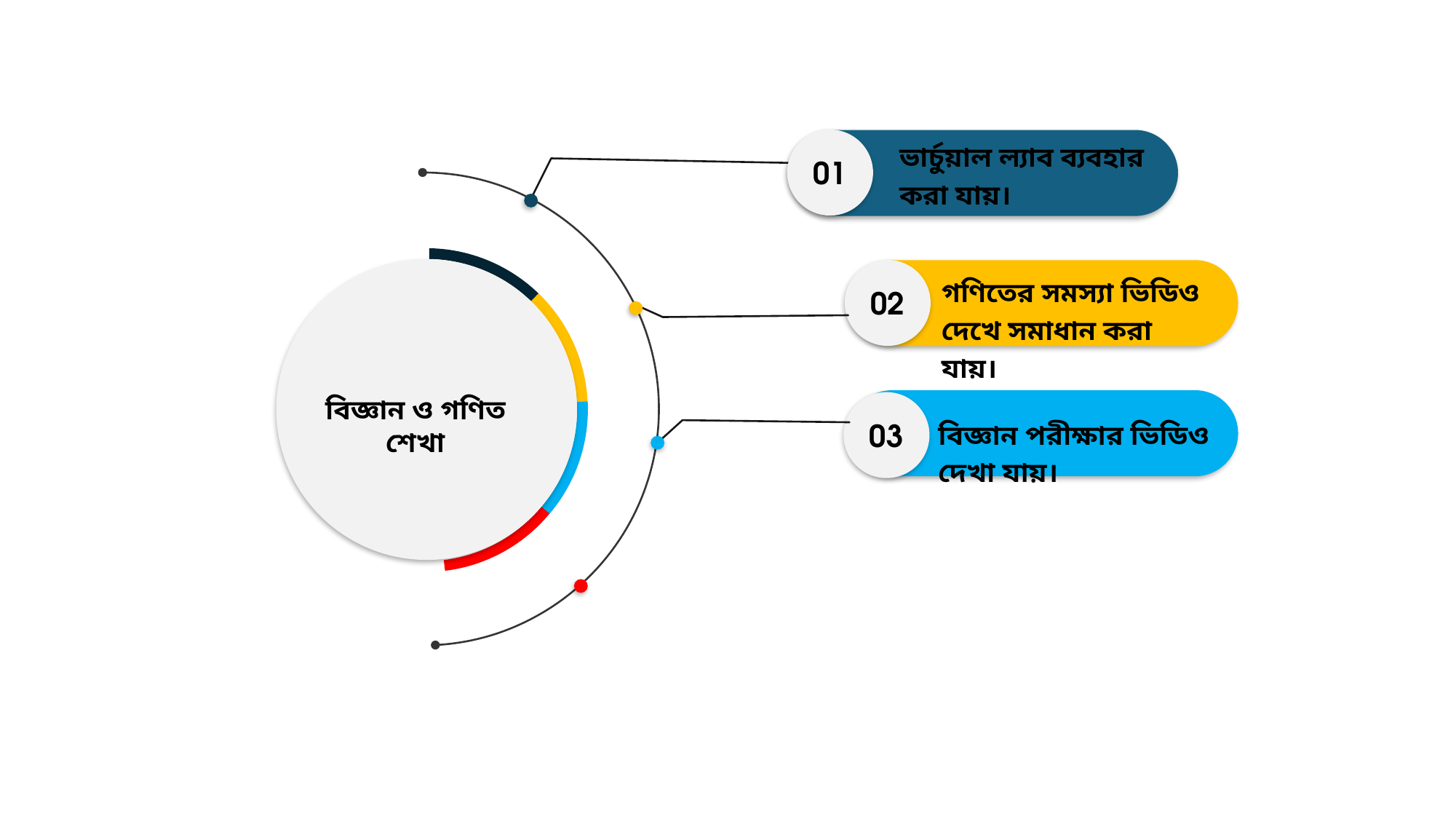

ভার্চুয়াল ল্যাব ব্যবহার করা যায়।

01

বিজ্ঞান ও গণিত শেখা
02

গণিতের সমস্যা ভিডিও দেখে সমাধান করা যায়।

বিজ্ঞান পরীক্ষার ভিডিও দেখা যায়।
03